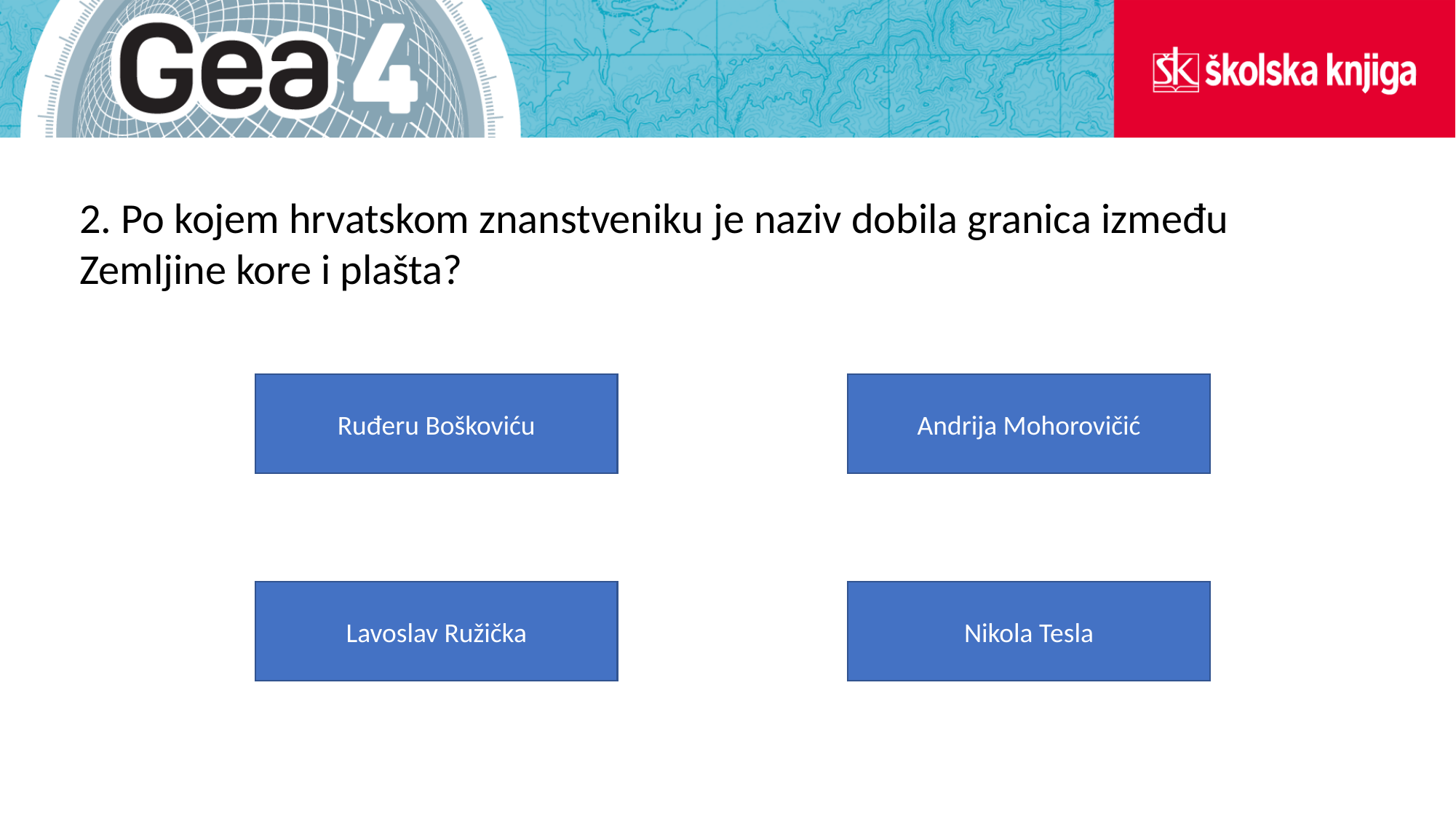

2. Po kojem hrvatskom znanstveniku je naziv dobila granica između Zemljine kore i plašta?
Ruđeru Boškoviću
Andrija Mohorovičić
Lavoslav Ružička
Nikola Tesla